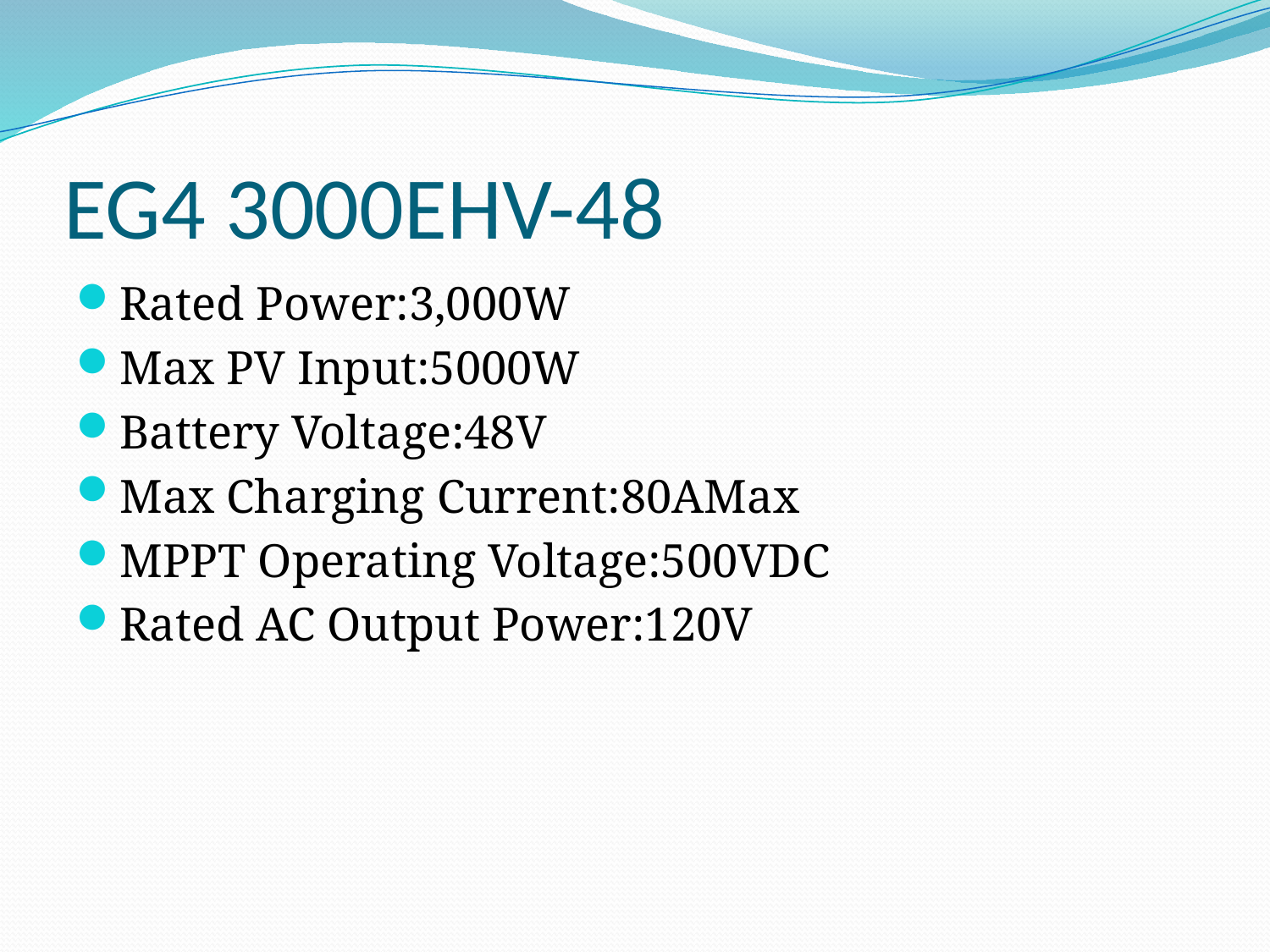

# EG4 3000EHV-48
Rated Power:3,000W
Max PV Input:5000W
Battery Voltage:48V
Max Charging Current:80AMax
MPPT Operating Voltage:500VDC
Rated AC Output Power:120V